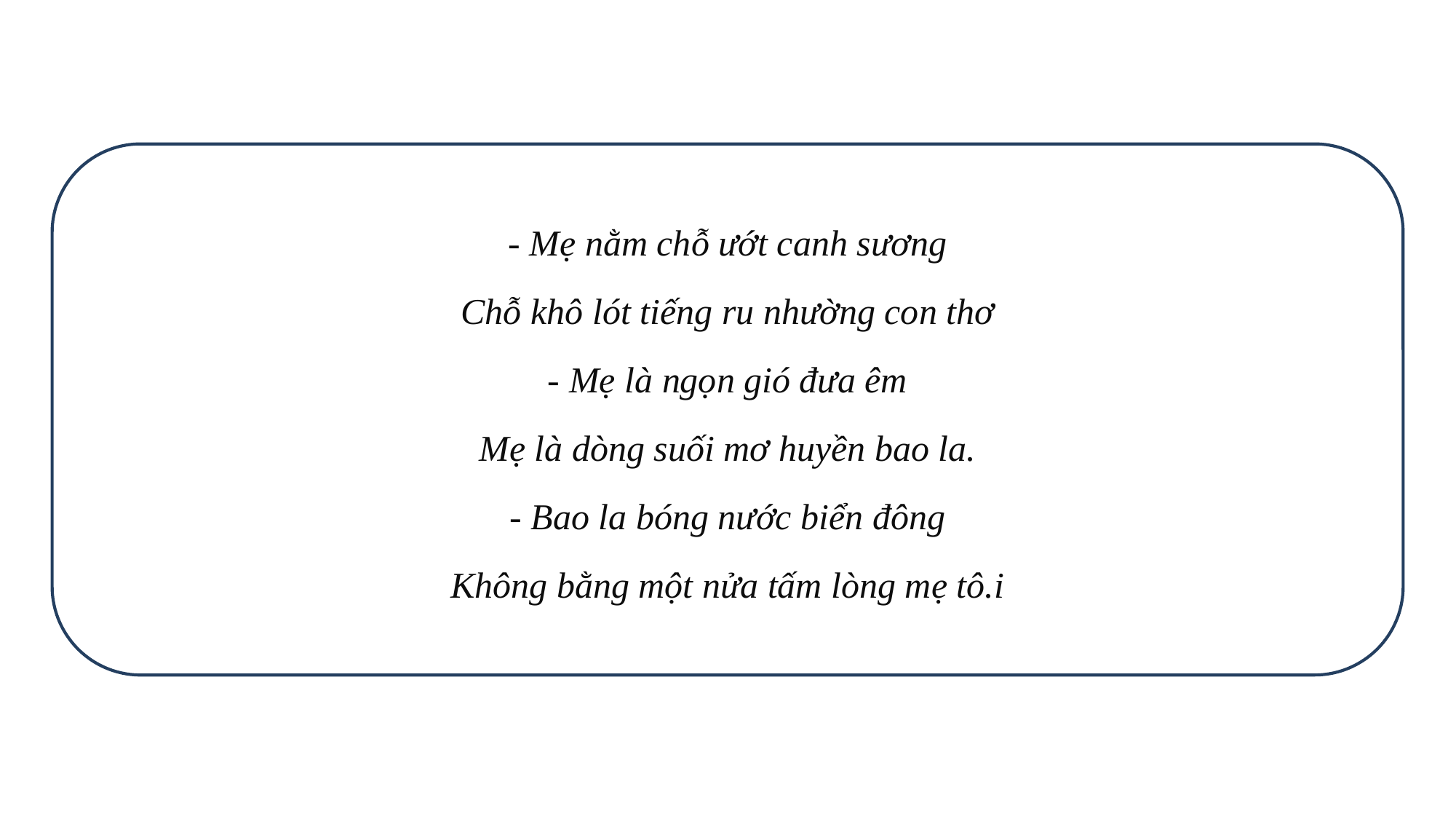

- Mẹ nằm chỗ ướt canh sương
Chỗ khô lót tiếng ru nhường con thơ
- Mẹ là ngọn gió đưa êm
Mẹ là dòng suối mơ huyền bao la.
- Bao la bóng nước biển đông
Không bằng một nửa tấm lòng mẹ tô.i